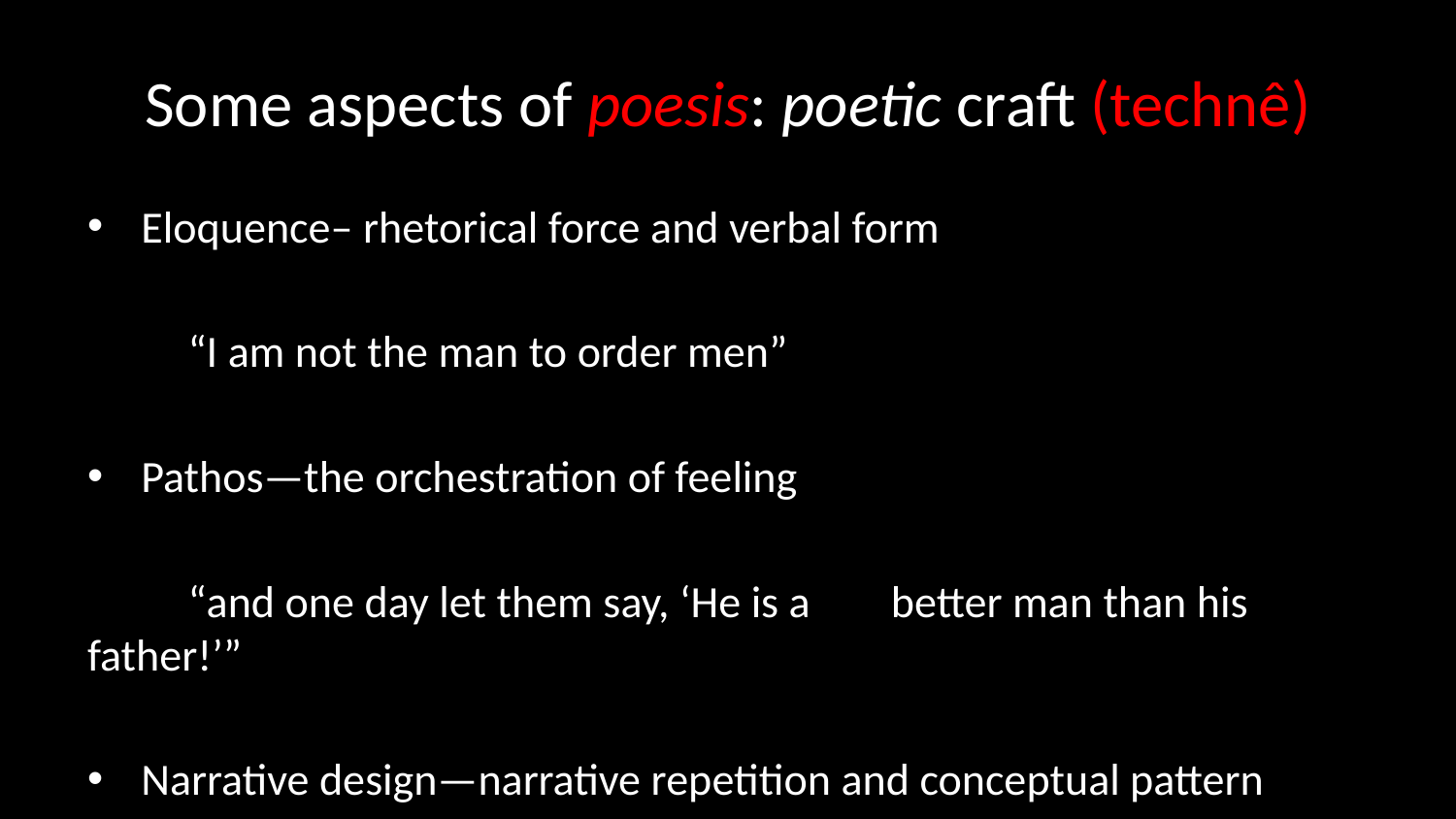

# Some aspects of poesis: poetic craft (technê)
Eloquence– rhetorical force and verbal form

			“I am not the man to order men”

Pathos—the orchestration of feeling

			“and one day let them say, ‘He is a 				better man than his father!’”

Narrative design—narrative repetition and conceptual pattern